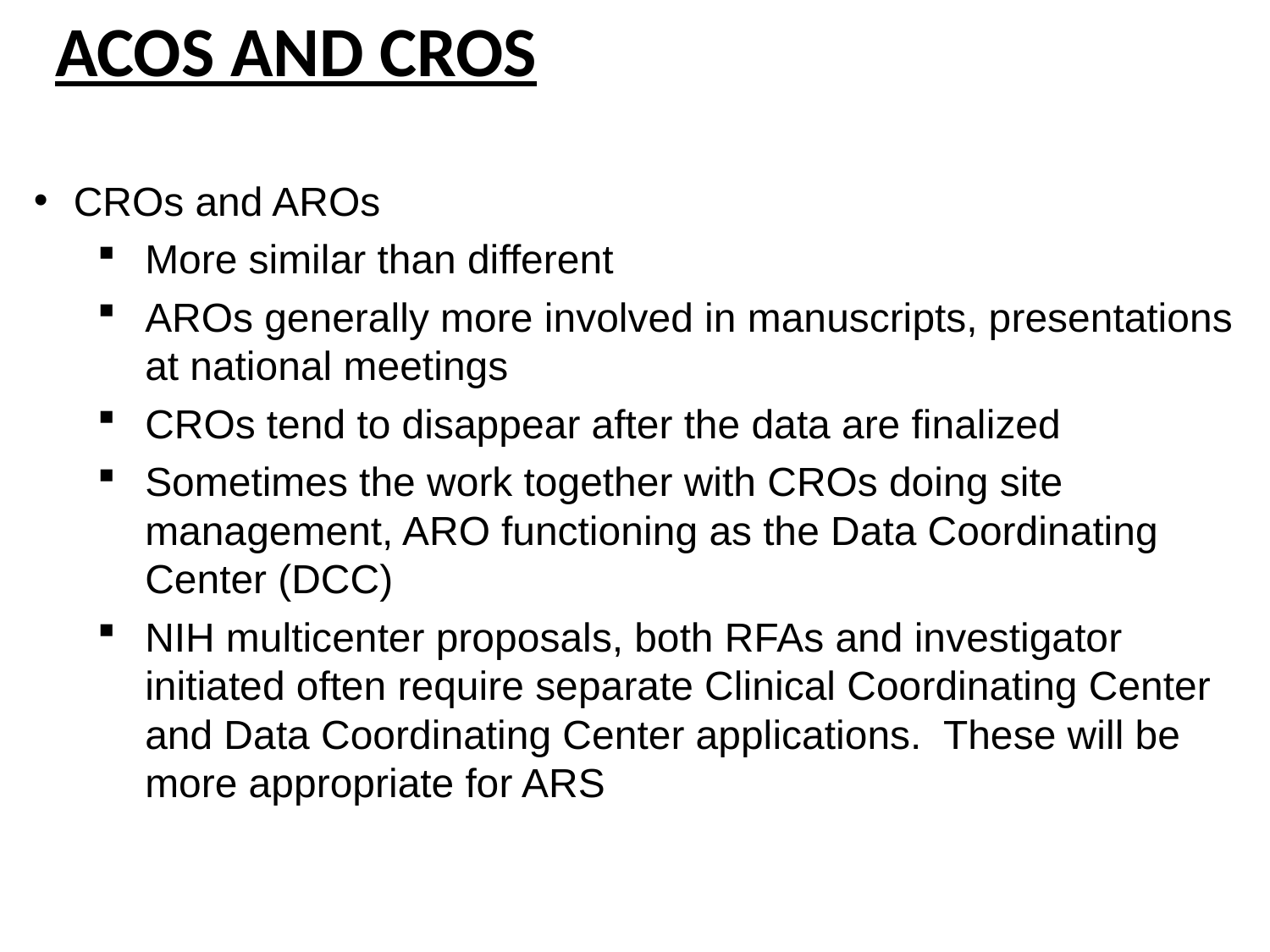

ACOS and CROs
CROs and AROs
More similar than different
AROs generally more involved in manuscripts, presentations at national meetings
CROs tend to disappear after the data are finalized
Sometimes the work together with CROs doing site management, ARO functioning as the Data Coordinating Center (DCC)
NIH multicenter proposals, both RFAs and investigator initiated often require separate Clinical Coordinating Center and Data Coordinating Center applications.  These will be more appropriate for ARS